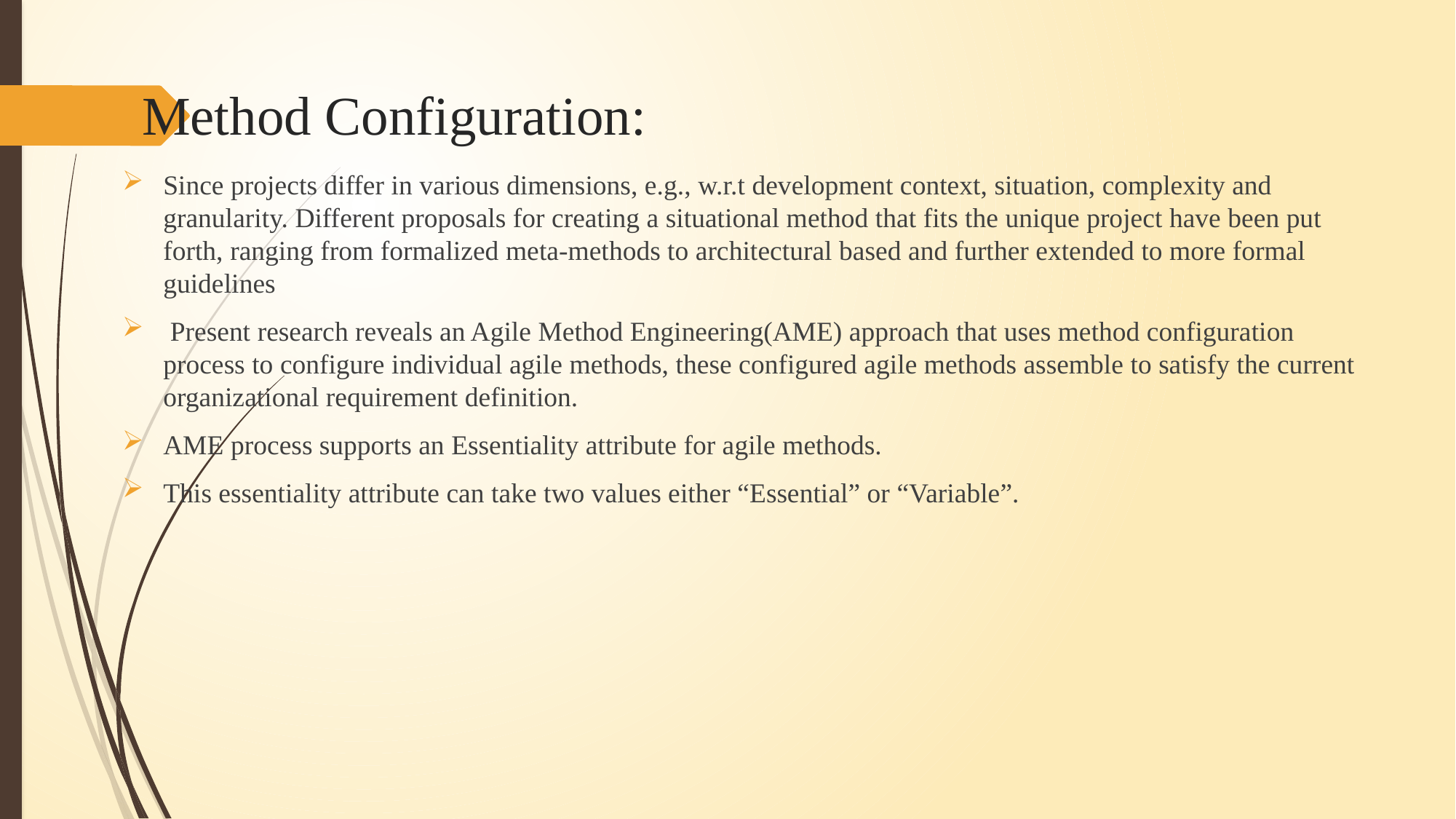

# Method Configuration:
Since projects differ in various dimensions, e.g., w.r.t development context, situation, complexity and granularity. Different proposals for creating a situational method that fits the unique project have been put forth, ranging from formalized meta-methods to architectural based and further extended to more formal guidelines
 Present research reveals an Agile Method Engineering(AME) approach that uses method configuration process to configure individual agile methods, these configured agile methods assemble to satisfy the current organizational requirement definition.
AME process supports an Essentiality attribute for agile methods.
This essentiality attribute can take two values either “Essential” or “Variable”.